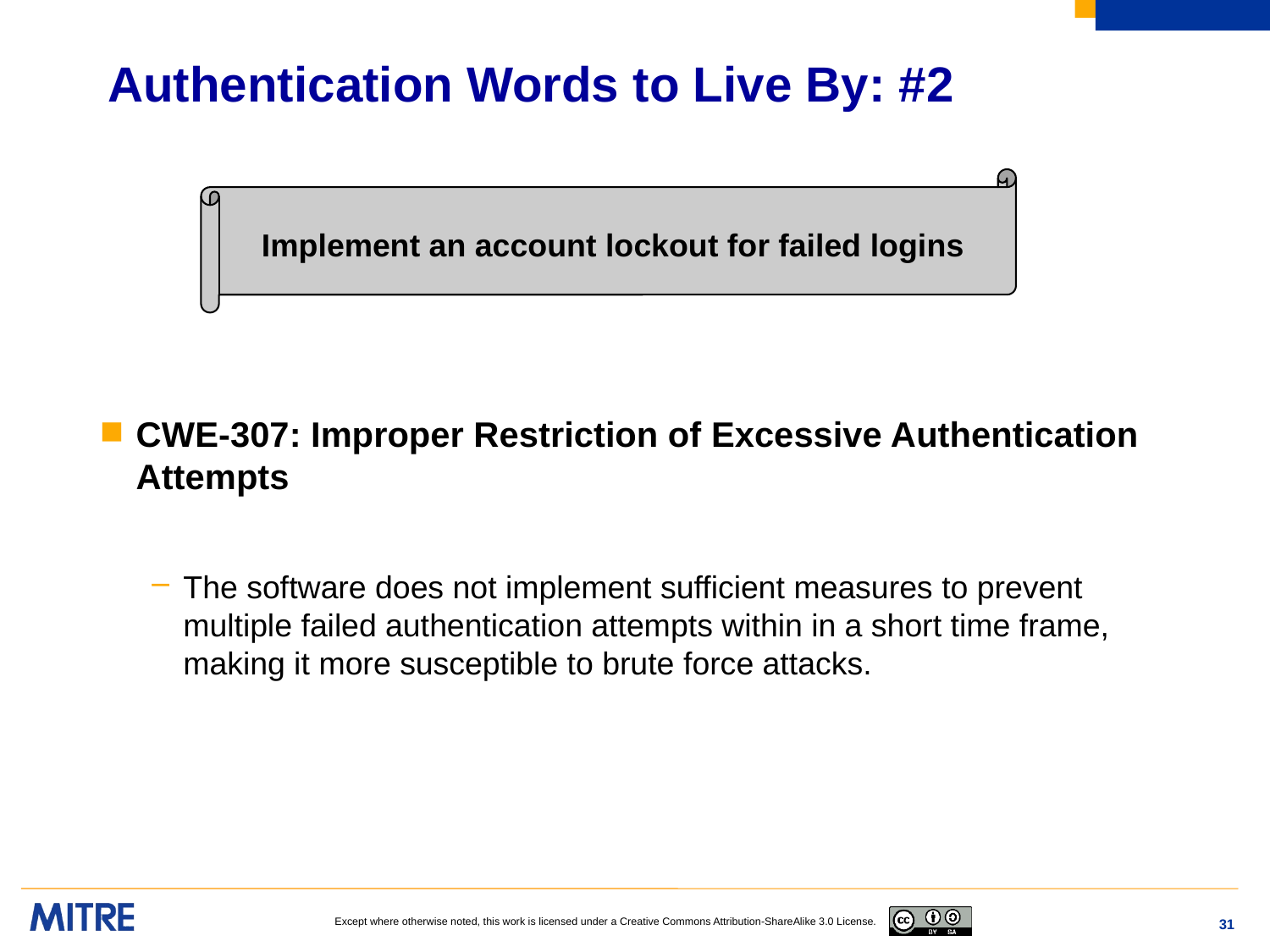

# Authentication Words to Live By: #2
Implement an account lockout for failed logins

CWE-307: Improper Restriction of Excessive Authentication Attempts

The software does not implement sufficient measures to prevent multiple failed authentication attempts within in a short time frame, making it more susceptible to brute force attacks.
31